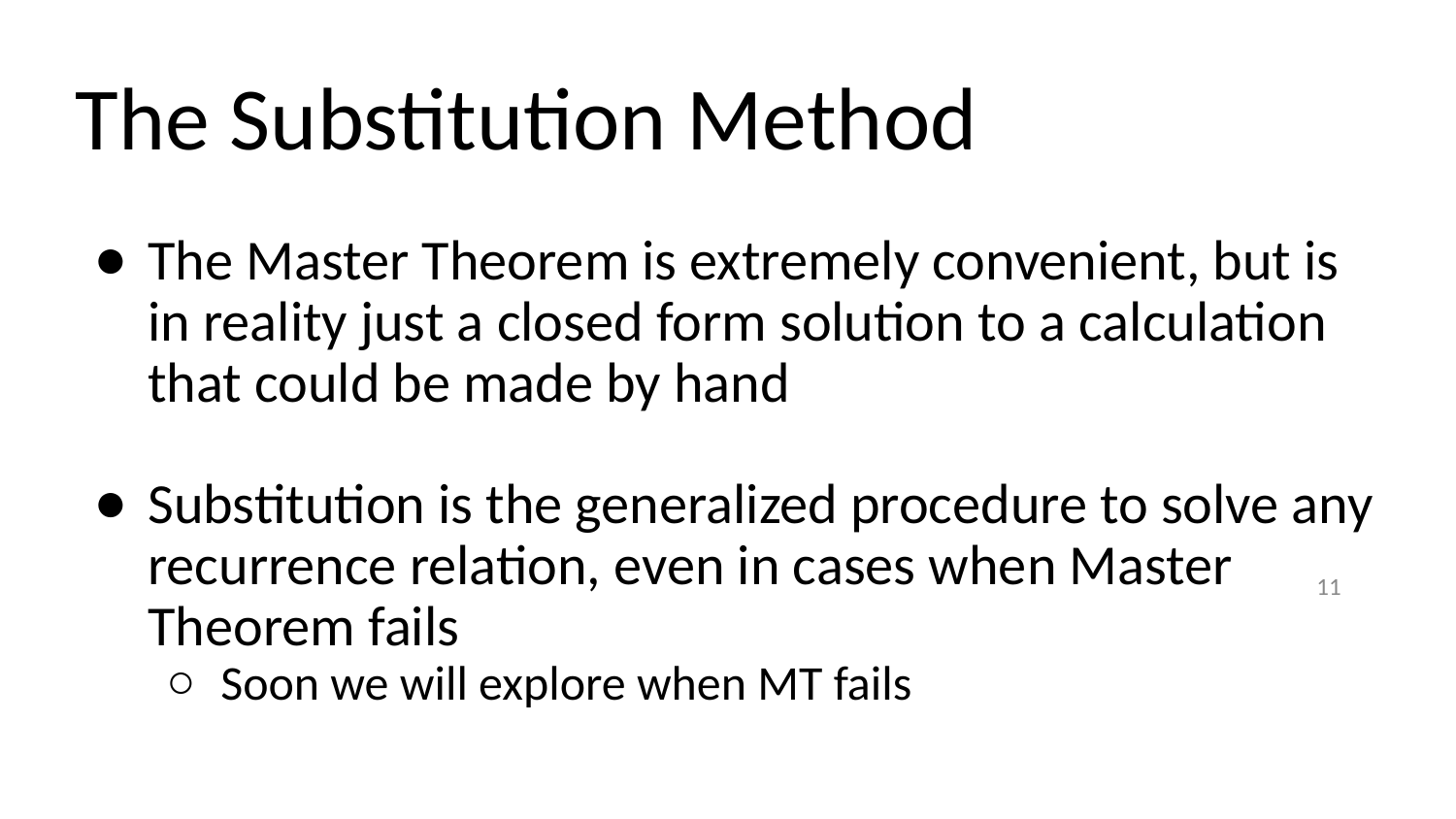

# The Substitution Method
The Master Theorem is extremely convenient, but is in reality just a closed form solution to a calculation that could be made by hand

Substitution is the generalized procedure to solve any recurrence relation, even in cases when Master Theorem fails
Soon we will explore when MT fails
11